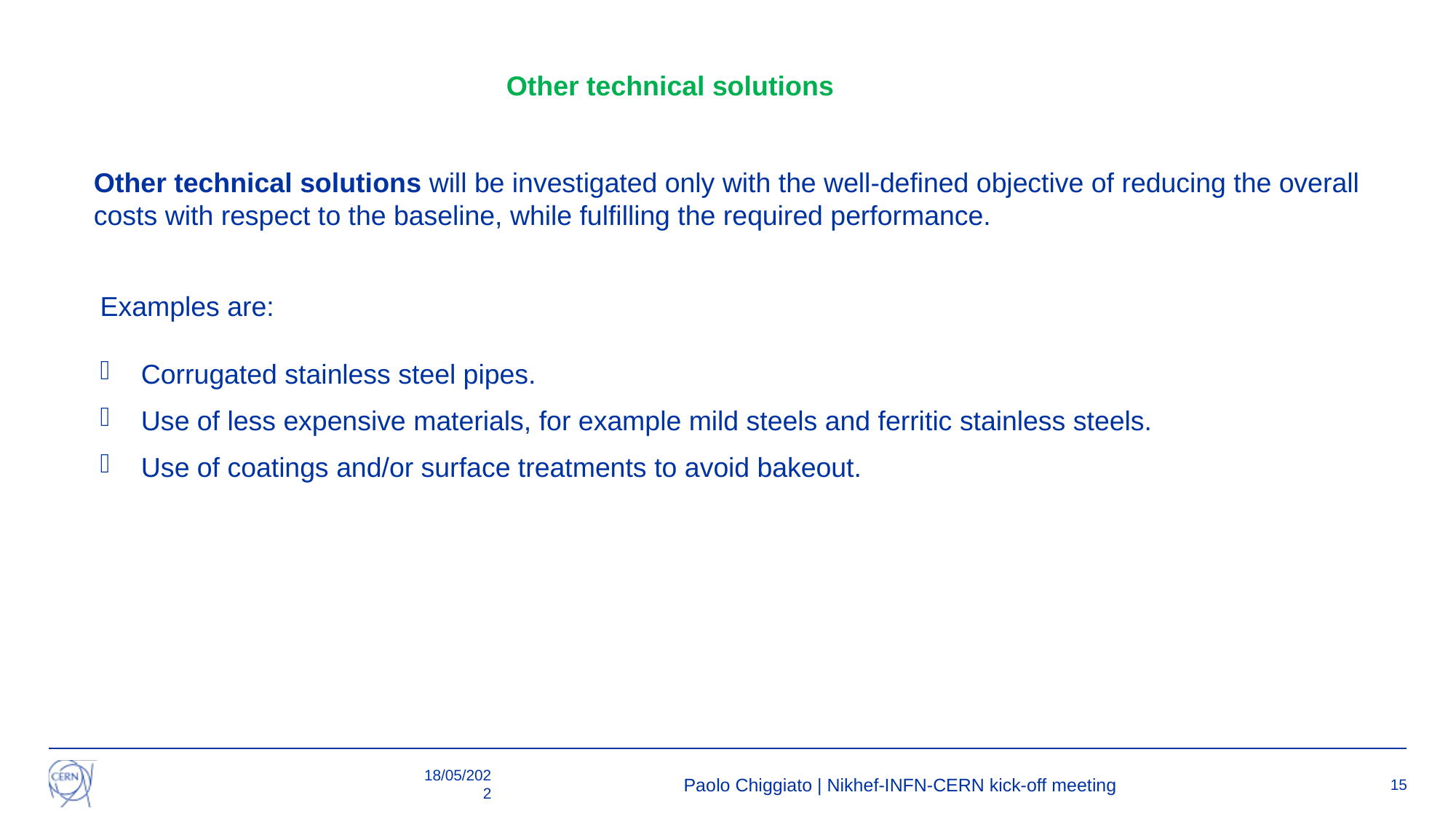

Other technical solutions
Other technical solutions will be investigated only with the well-defined objective of reducing the overall costs with respect to the baseline, while fulfilling the required performance.
Examples are:

Corrugated stainless steel pipes.
Use of less expensive materials, for example mild steels and ferritic stainless steels.
Use of coatings and/or surface treatments to avoid bakeout.

18/05/2022
Paolo Chiggiato | Nikhef-INFN-CERN kick-off meeting
15